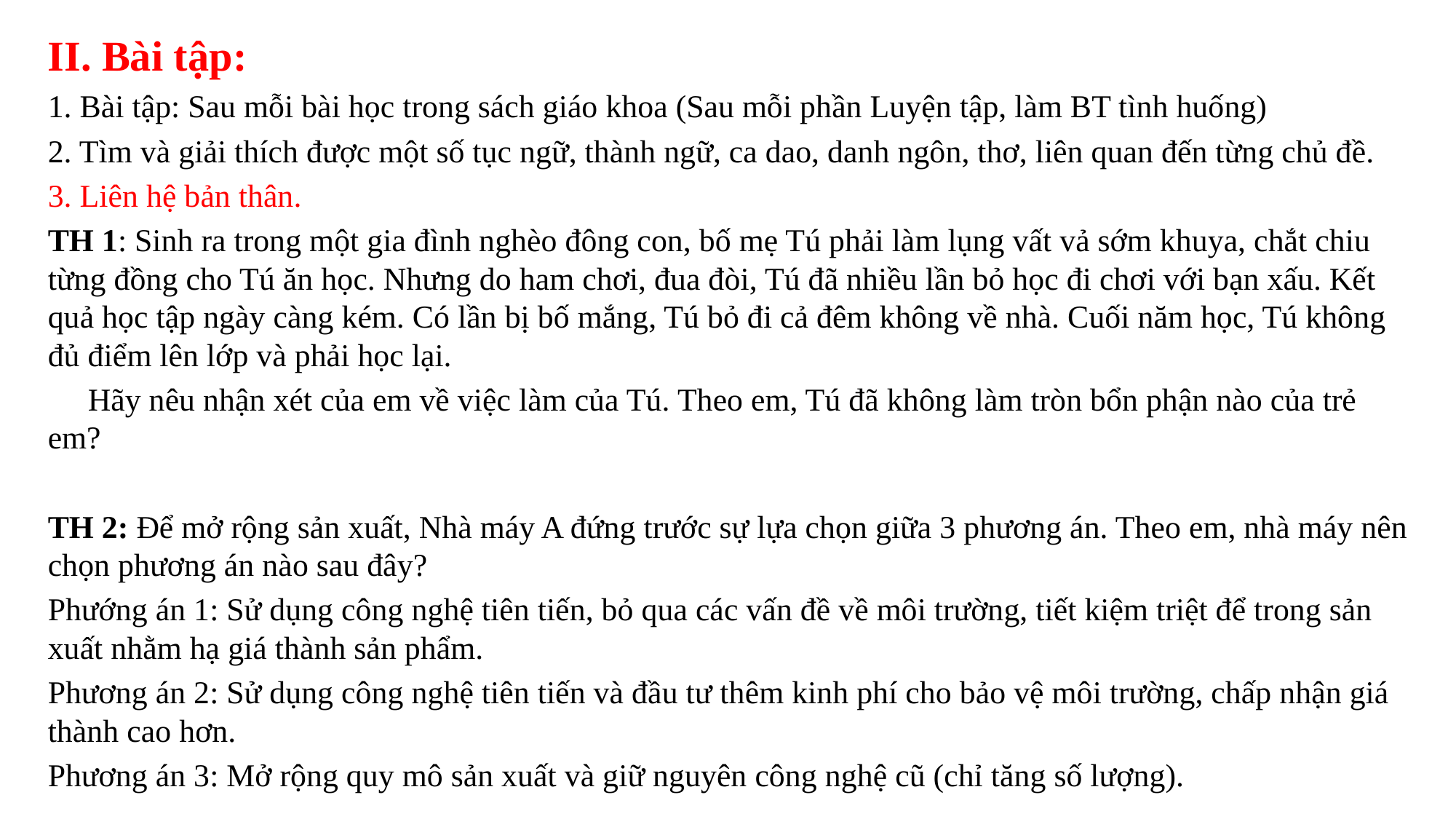

II. Bài tập:
1. Bài tập: Sau mỗi bài học trong sách giáo khoa (Sau mỗi phần Luyện tập, làm BT tình huống)
2. Tìm và giải thích được một số tục ngữ, thành ngữ, ca dao, danh ngôn, thơ, liên quan đến từng chủ đề.
3. Liên hệ bản thân.
TH 1: Sinh ra trong một gia đình nghèo đông con, bố mẹ Tú phải làm lụng vất vả sớm khuya, chắt chiu từng đồng cho Tú ăn học. Nhưng do ham chơi, đua đòi, Tú đã nhiều lần bỏ học đi chơi với bạn xấu. Kết quả học tập ngày càng kém. Có lần bị bố mắng, Tú bỏ đi cả đêm không về nhà. Cuối năm học, Tú không đủ điểm lên lớp và phải học lại.
     Hãy nêu nhận xét của em về việc làm của Tú. Theo em, Tú đã không làm tròn bổn phận nào của trẻ em?

TH 2: Để mở rộng sản xuất, Nhà máy A đứng trước sự lựa chọn giữa 3 phương án. Theo em, nhà máy nên chọn phương án nào sau đây?
Phướng án 1: Sử dụng công nghệ tiên tiến, bỏ qua các vấn đề về môi trường, tiết kiệm triệt để trong sản xuất nhằm hạ giá thành sản phẩm.
Phương án 2: Sử dụng công nghệ tiên tiến và đầu tư thêm kinh phí cho bảo vệ môi trường, chấp nhận giá thành cao hơn.
Phương án 3: Mở rộng quy mô sản xuất và giữ nguyên công nghệ cũ (chỉ tăng số lượng).